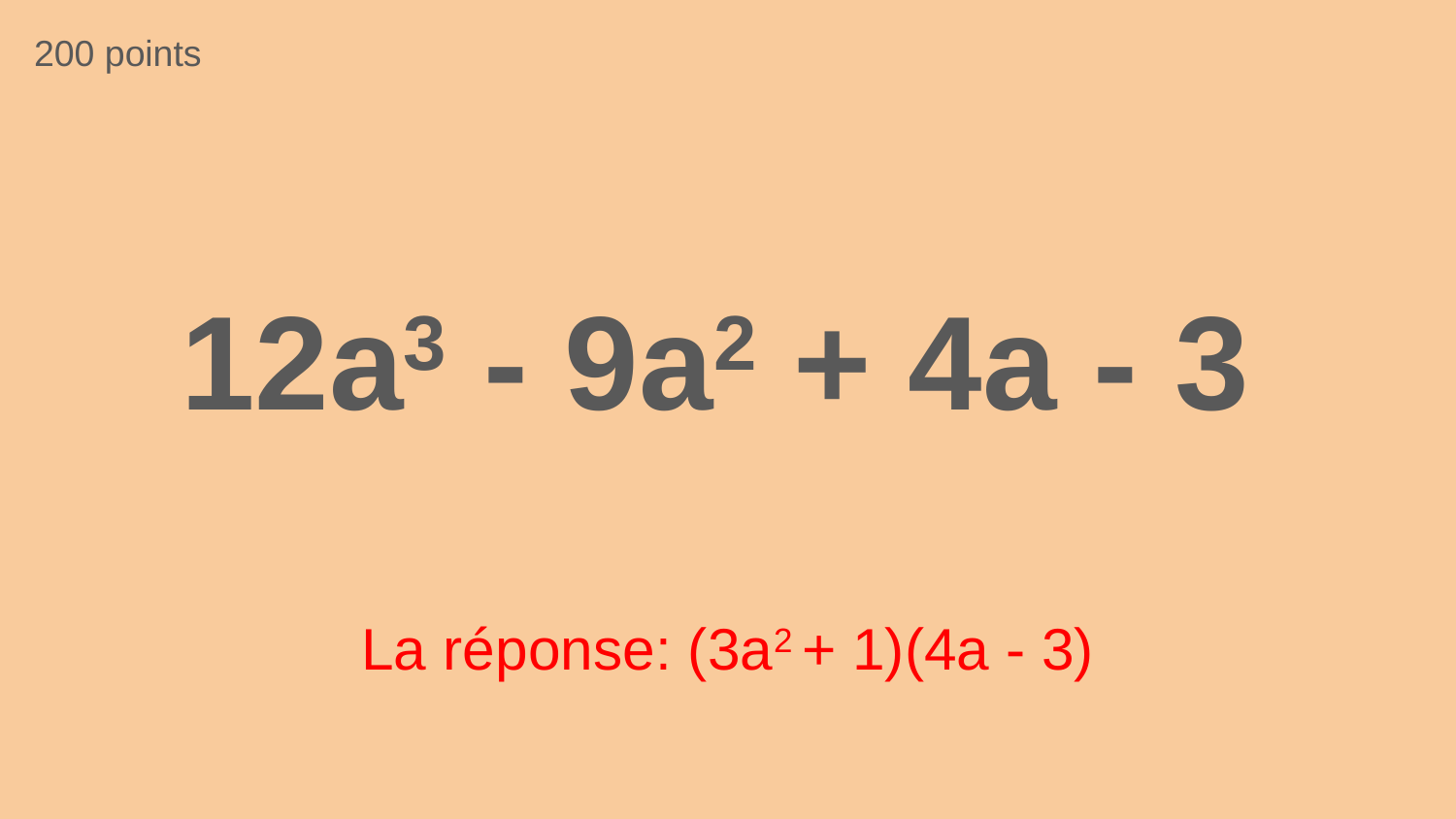

200 points
12a3 - 9a2 + 4a - 3
La réponse: (3a2 + 1)(4a - 3)